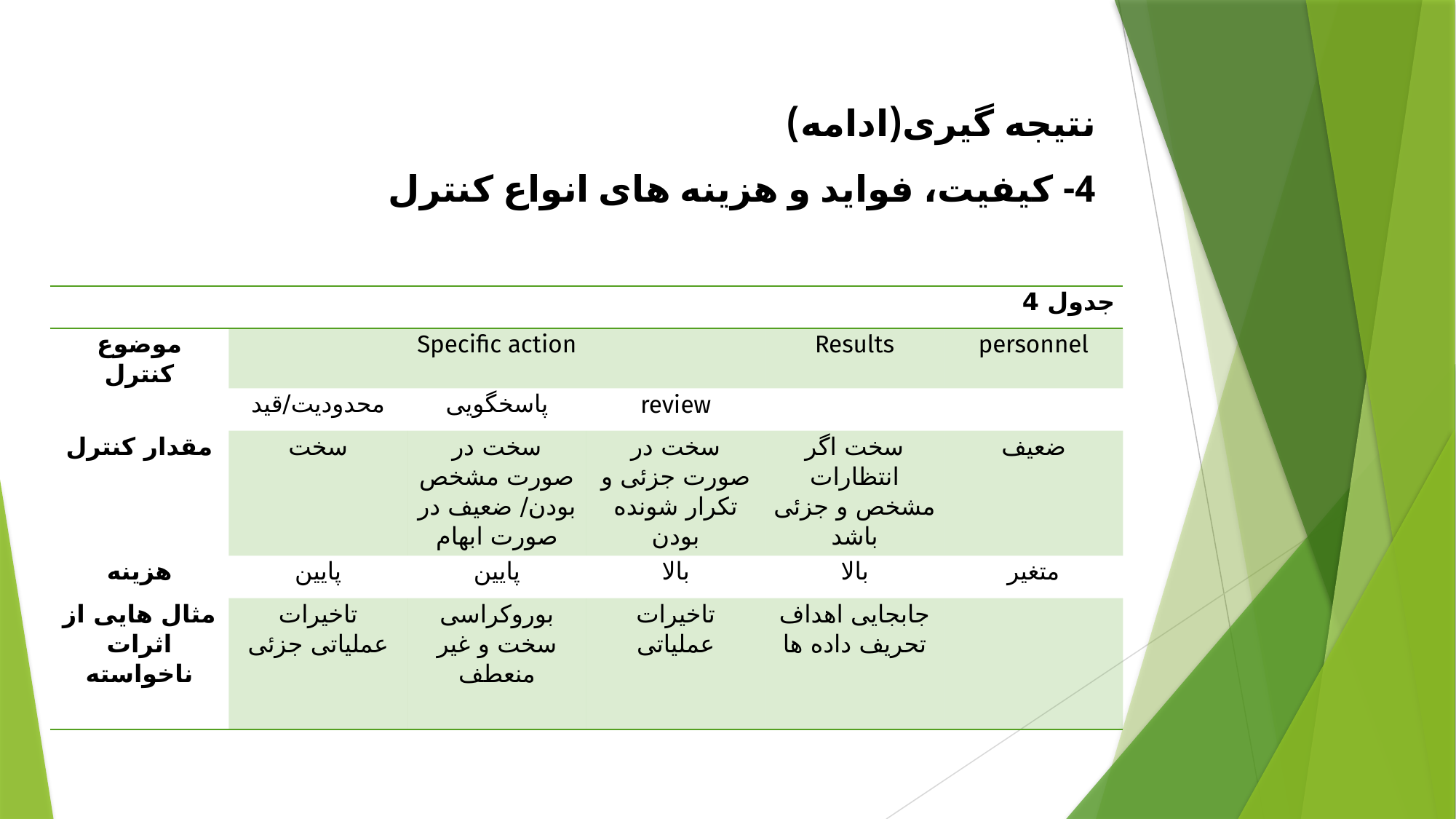

# نتیجه گیری(ادامه) 4- کیفیت، فواید و هزینه های انواع کنترل
| جدول 4 |  |  |  |  |  |
| --- | --- | --- | --- | --- | --- |
| موضوع کنترل | Specific action |  |  | Results | personnel |
|  | محدودیت/قید | پاسخگویی | review |  |  |
| مقدار کنترل | سخت | سخت در صورت مشخص بودن/ ضعیف در صورت ابهام | سخت در صورت جزئی و تکرار شونده بودن | سخت اگر انتظارات مشخص و جزئی باشد | ضعیف |
| هزینه | پایین | پایین | بالا | بالا | متغیر |
| مثال هایی از اثرات ناخواسته | تاخیرات عملیاتی جزئی | بوروکراسی سخت و غیر منعطف | تاخیرات عملیاتی | جابجایی اهداف تحریف داده ها |  |